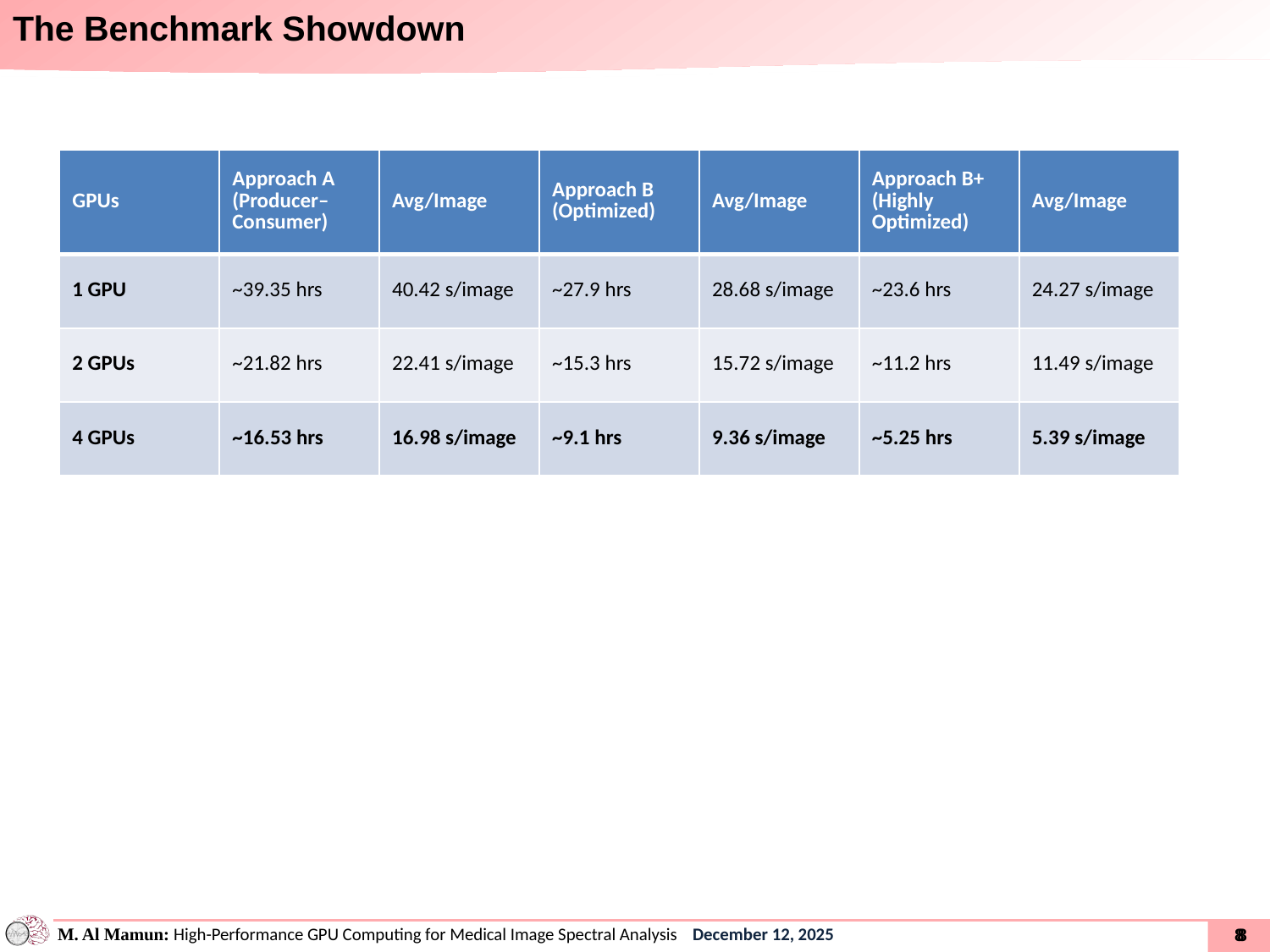

# The Benchmark Showdown
| GPUs | Approach A (Producer–Consumer) | Avg/Image | Approach B (Optimized) | Avg/Image | Approach B+ (Highly Optimized) | Avg/Image |
| --- | --- | --- | --- | --- | --- | --- |
| 1 GPU | ~39.35 hrs | 40.42 s/image | ~27.9 hrs | 28.68 s/image | ~23.6 hrs | 24.27 s/image |
| 2 GPUs | ~21.82 hrs | 22.41 s/image | ~15.3 hrs | 15.72 s/image | ~11.2 hrs | 11.49 s/image |
| 4 GPUs | ~16.53 hrs | 16.98 s/image | ~9.1 hrs | 9.36 s/image | ~5.25 hrs | 5.39 s/image |
8